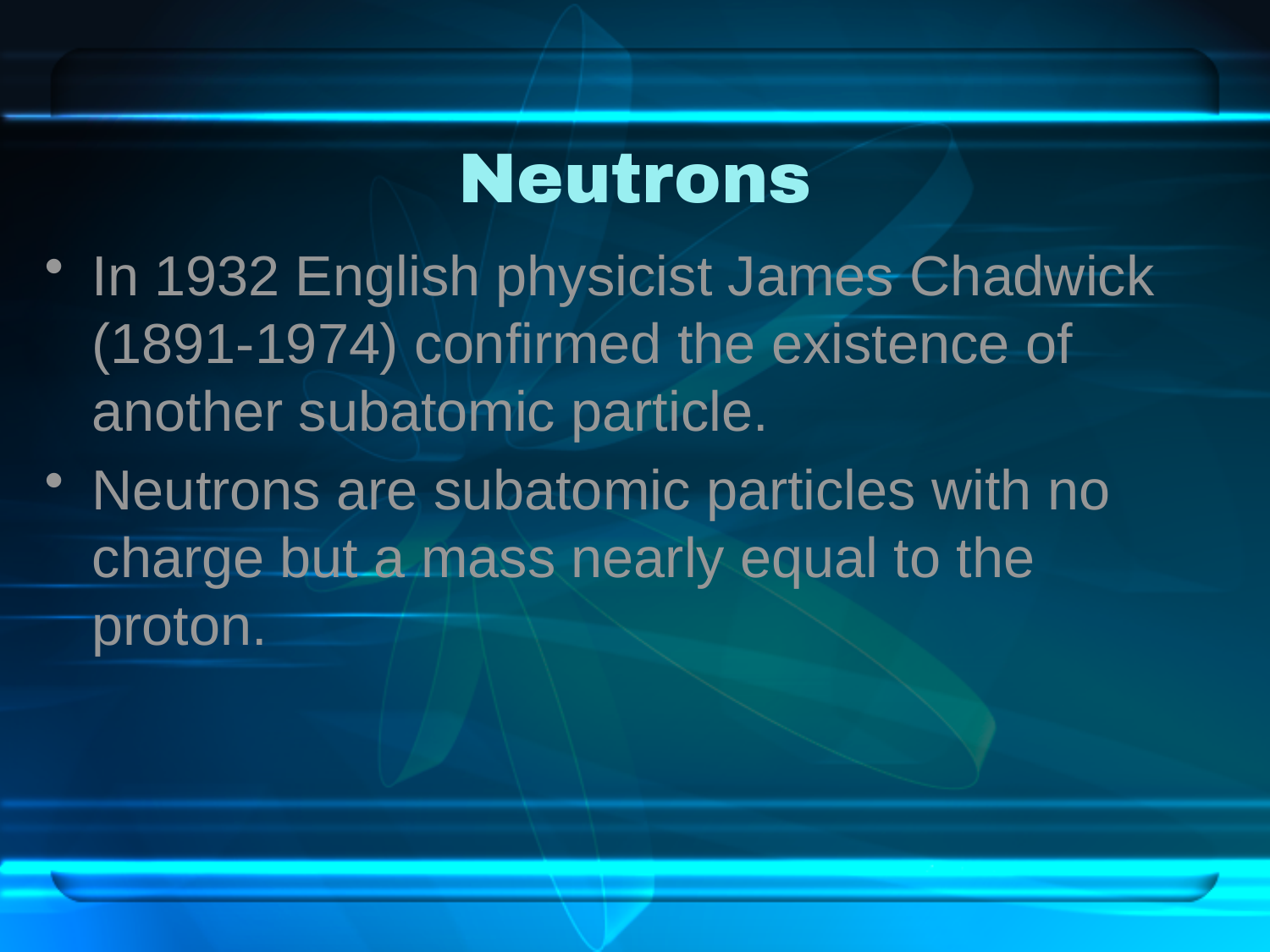

# Neutrons
In 1932 English physicist James Chadwick (1891-1974) confirmed the existence of another subatomic particle.
Neutrons are subatomic particles with no charge but a mass nearly equal to the proton.